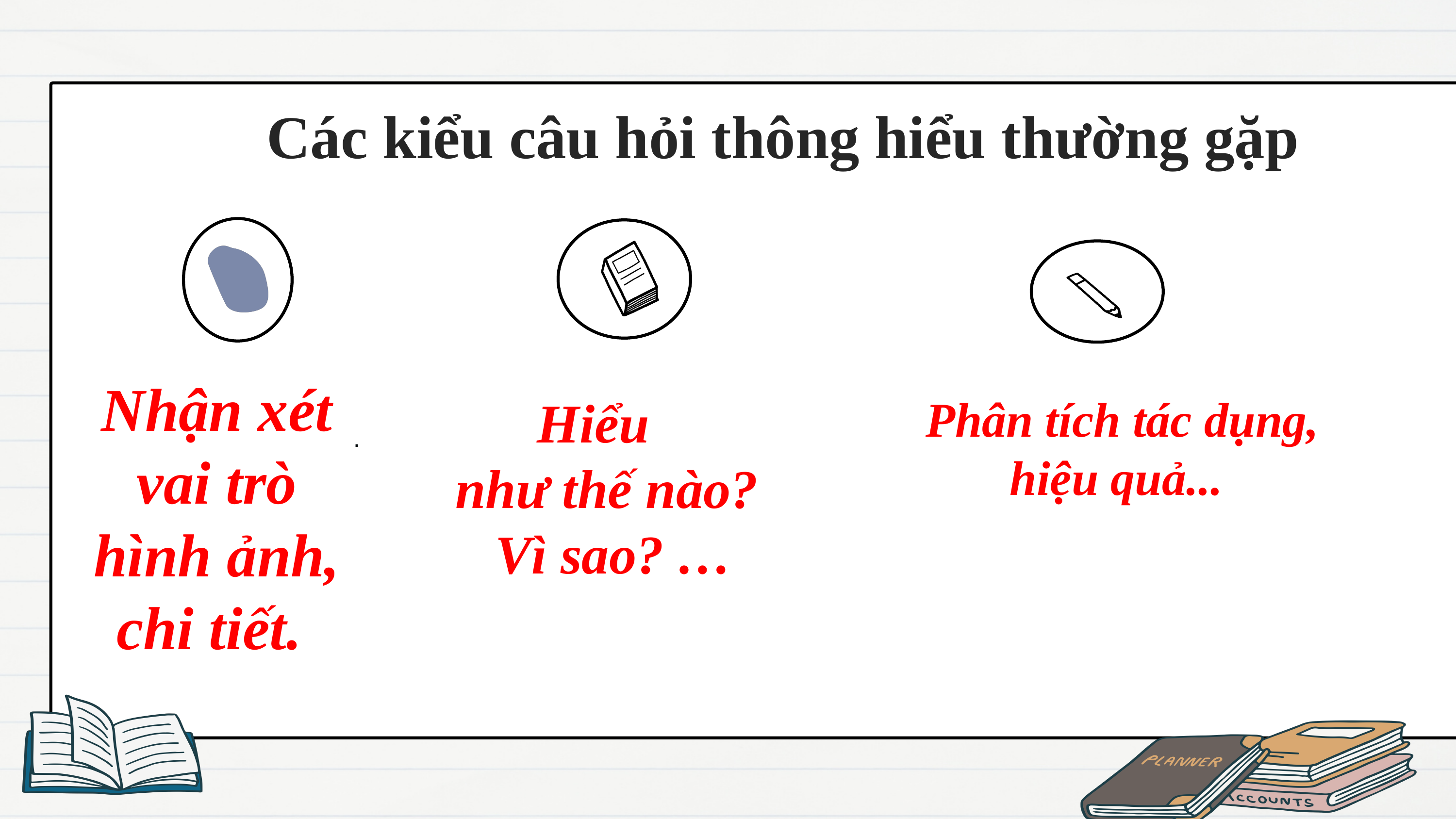

Các kiểu câu hỏi thông hiểu thường gặp

Nhận xét vai trò hình ảnh, chi tiết.
Hiểu
như thế nào?
 Vì sao? …
Phân tích tác dụng, hiệu quả...
.